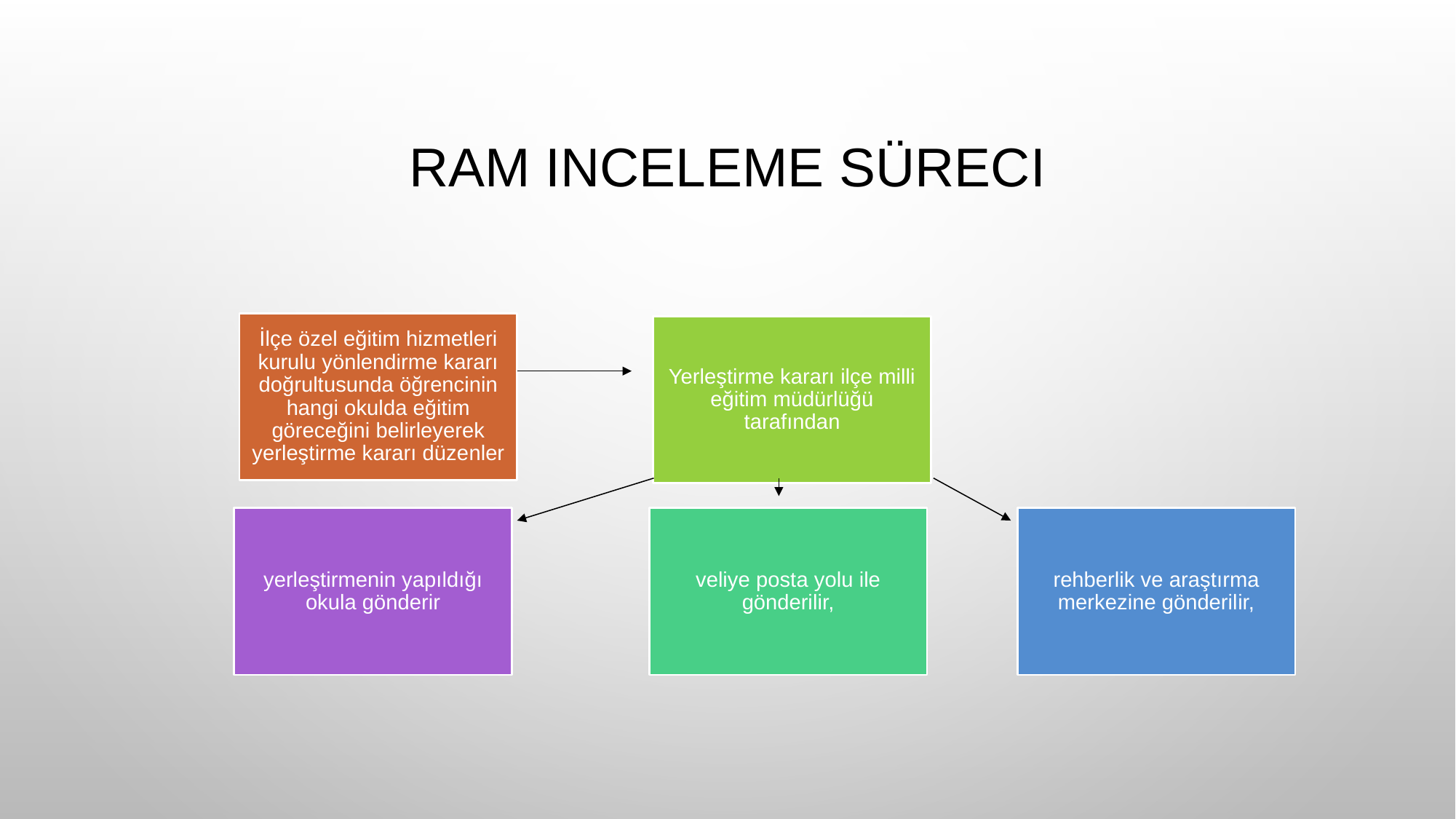

# Ram inceleme süreci
İlçe özel eğitim hizmetleri kurulu yönlendirme kararı doğrultusunda öğrencinin hangi okulda eğitim göreceğini belirleyerek yerleştirme kararı düzenler
Yerleştirme kararı ilçe milli eğitim müdürlüğü tarafından
veliye posta yolu ile gönderilir,
rehberlik ve araştırma merkezine gönderilir,
yerleştirmenin yapıldığı okula gönderir